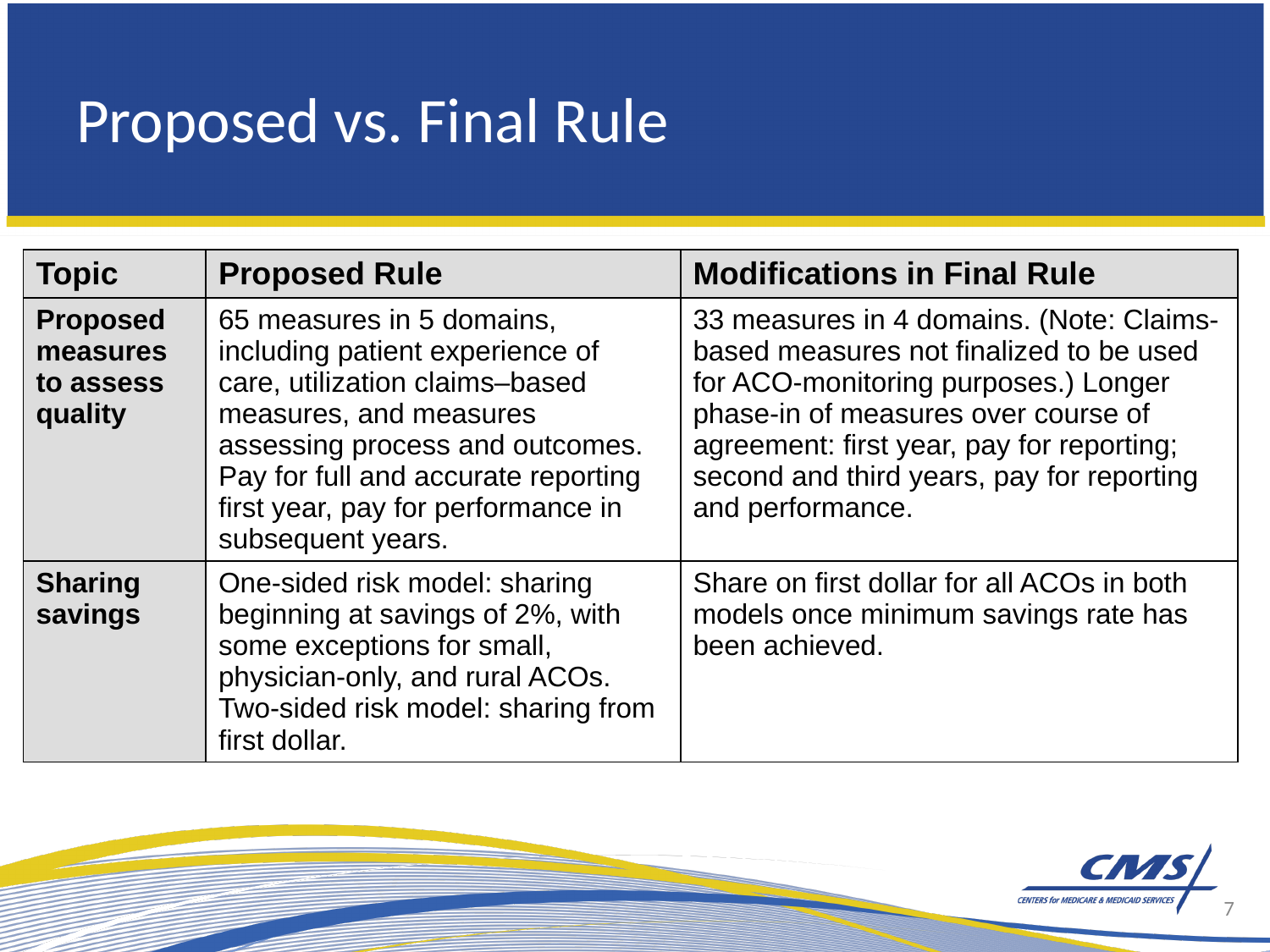

# Proposed vs. Final Rule
| Topic | Proposed Rule | Modifications in Final Rule |
| --- | --- | --- |
| Proposed measures to assess quality | 65 measures in 5 domains, including patient experience of care, utilization claims–based measures, and measures assessing process and outcomes. Pay for full and accurate reporting first year, pay for performance in subsequent years. | 33 measures in 4 domains. (Note: Claims-based measures not finalized to be used for ACO-monitoring purposes.) Longer phase-in of measures over course of agreement: first year, pay for reporting; second and third years, pay for reporting and performance. |
| Sharing savings | One-sided risk model: sharing beginning at savings of 2%, with some exceptions for small, physician-only, and rural ACOs. Two-sided risk model: sharing from first dollar. | Share on first dollar for all ACOs in both models once minimum savings rate has been achieved. |
7